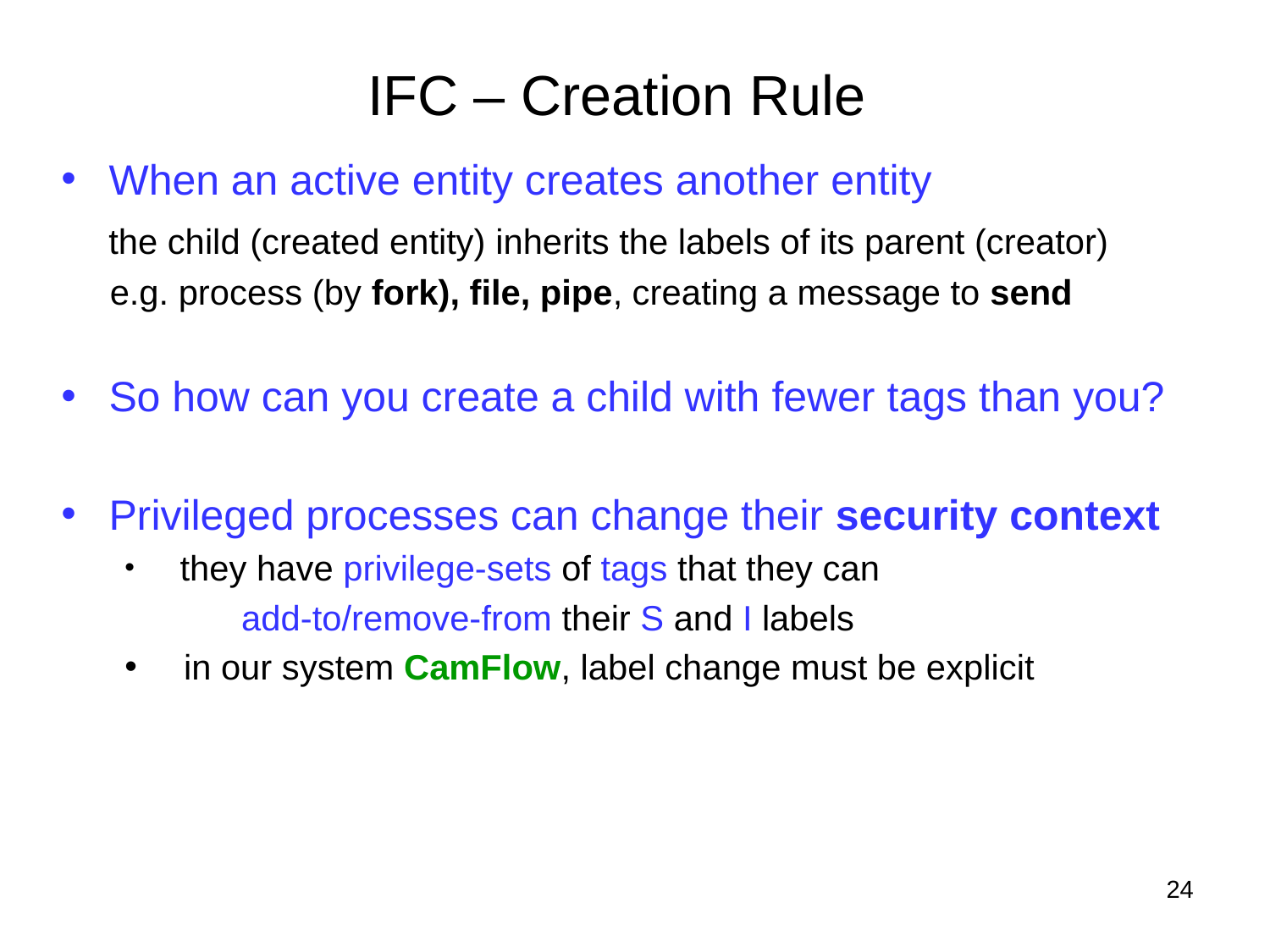

# IFC – Creation Rule
When an active entity creates another entity
    the child (created entity) inherits the labels of its parent (creator)
     e.g. process (by fork), file, pipe, creating a message to send

So how can you create a child with fewer tags than you?

Privileged processes can change their security context
  they have privilege-sets of tags that they can
            add-to/remove-from their S and I labels
  in our system CamFlow, label change must be explicit

24